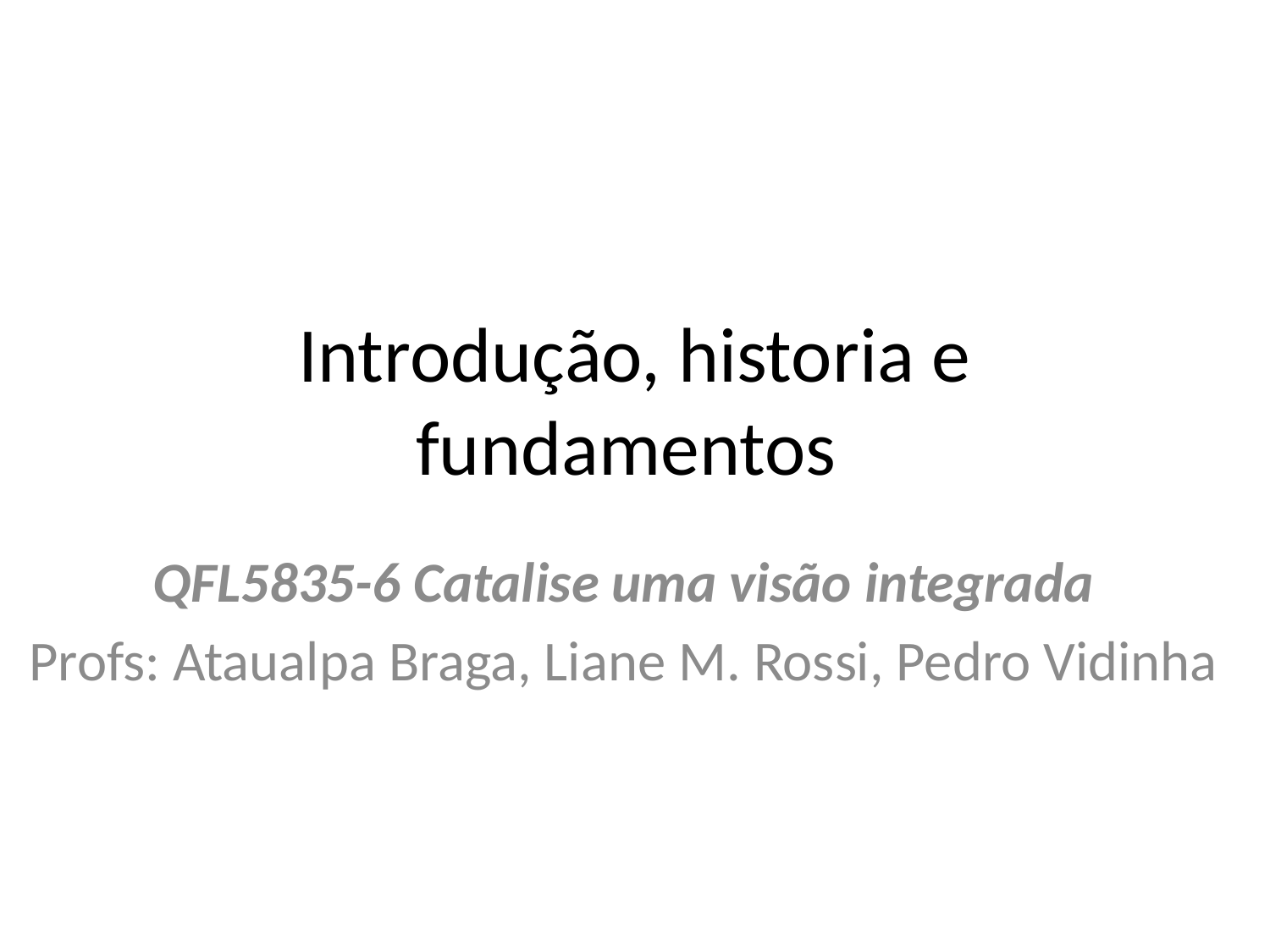

# Introdução, historia e fundamentos
QFL5835-6 Catalise uma visão integrada
Profs: Ataualpa Braga, Liane M. Rossi, Pedro Vidinha